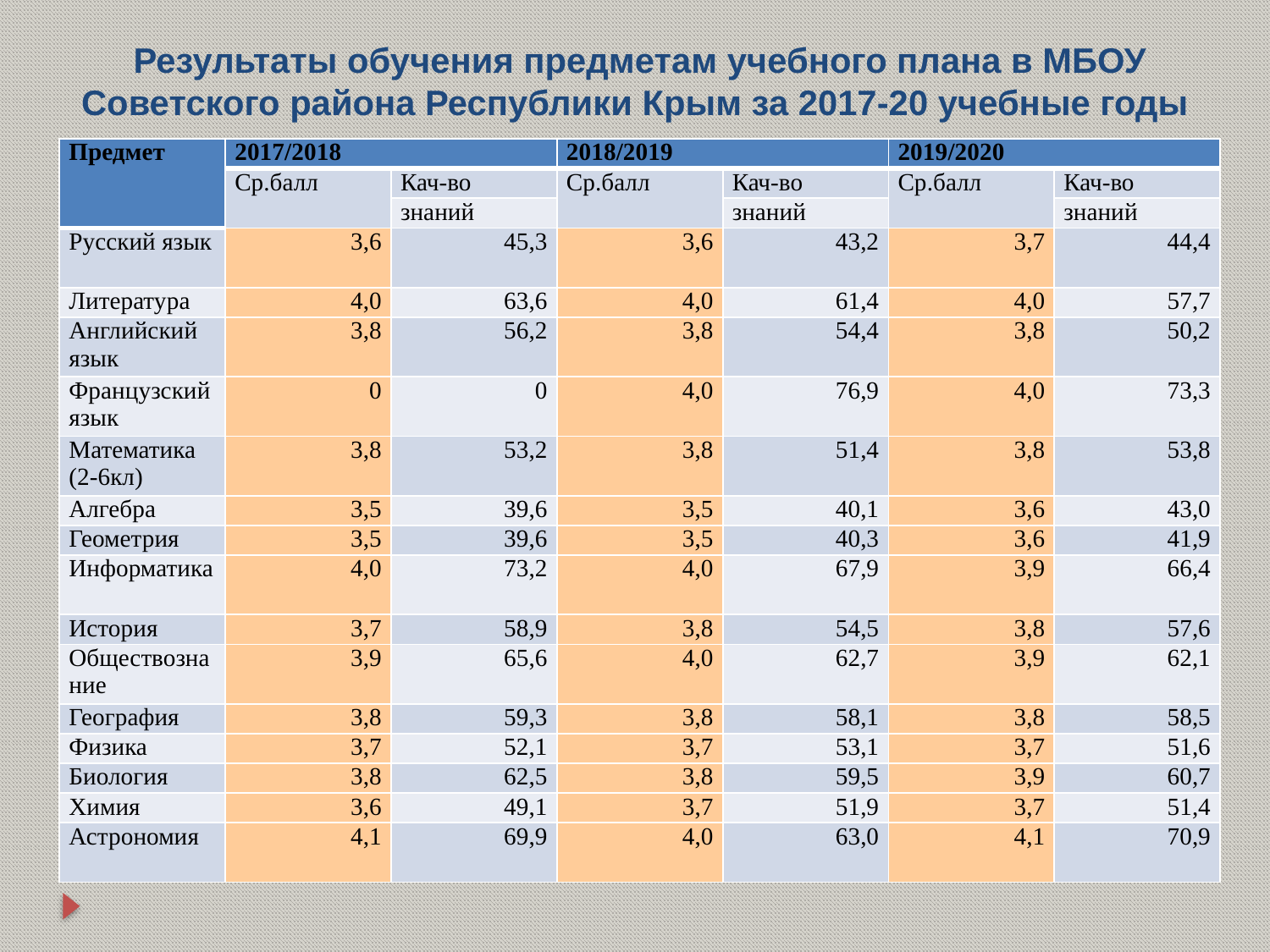

# Результаты обучения предметам учебного плана в МБОУ Советского района Республики Крым за 2017-20 учебные годы
| Предмет | 2017/2018 |  | 2018/2019 |  | 2019/2020 |  |
| --- | --- | --- | --- | --- | --- | --- |
|  | Ср.балл | Кач-во | Ср.балл | Кач-во | Ср.балл | Кач-во |
|  |  | знаний |  | знаний |  | знаний |
| Русский язык | 3,6 | 45,3 | 3,6 | 43,2 | 3,7 | 44,4 |
| Литература | 4,0 | 63,6 | 4,0 | 61,4 | 4,0 | 57,7 |
| Английский язык | 3,8 | 56,2 | 3,8 | 54,4 | 3,8 | 50,2 |
| Французский язык | 0 | 0 | 4,0 | 76,9 | 4,0 | 73,3 |
| Математика (2-6кл) | 3,8 | 53,2 | 3,8 | 51,4 | 3,8 | 53,8 |
| Алгебра | 3,5 | 39,6 | 3,5 | 40,1 | 3,6 | 43,0 |
| Геометрия | 3,5 | 39,6 | 3,5 | 40,3 | 3,6 | 41,9 |
| Информатика | 4,0 | 73,2 | 4,0 | 67,9 | 3,9 | 66,4 |
| История | 3,7 | 58,9 | 3,8 | 54,5 | 3,8 | 57,6 |
| Обществознание | 3,9 | 65,6 | 4,0 | 62,7 | 3,9 | 62,1 |
| География | 3,8 | 59,3 | 3,8 | 58,1 | 3,8 | 58,5 |
| Физика | 3,7 | 52,1 | 3,7 | 53,1 | 3,7 | 51,6 |
| Биология | 3,8 | 62,5 | 3,8 | 59,5 | 3,9 | 60,7 |
| Химия | 3,6 | 49,1 | 3,7 | 51,9 | 3,7 | 51,4 |
| Астрономия | 4,1 | 69,9 | 4,0 | 63,0 | 4,1 | 70,9 |